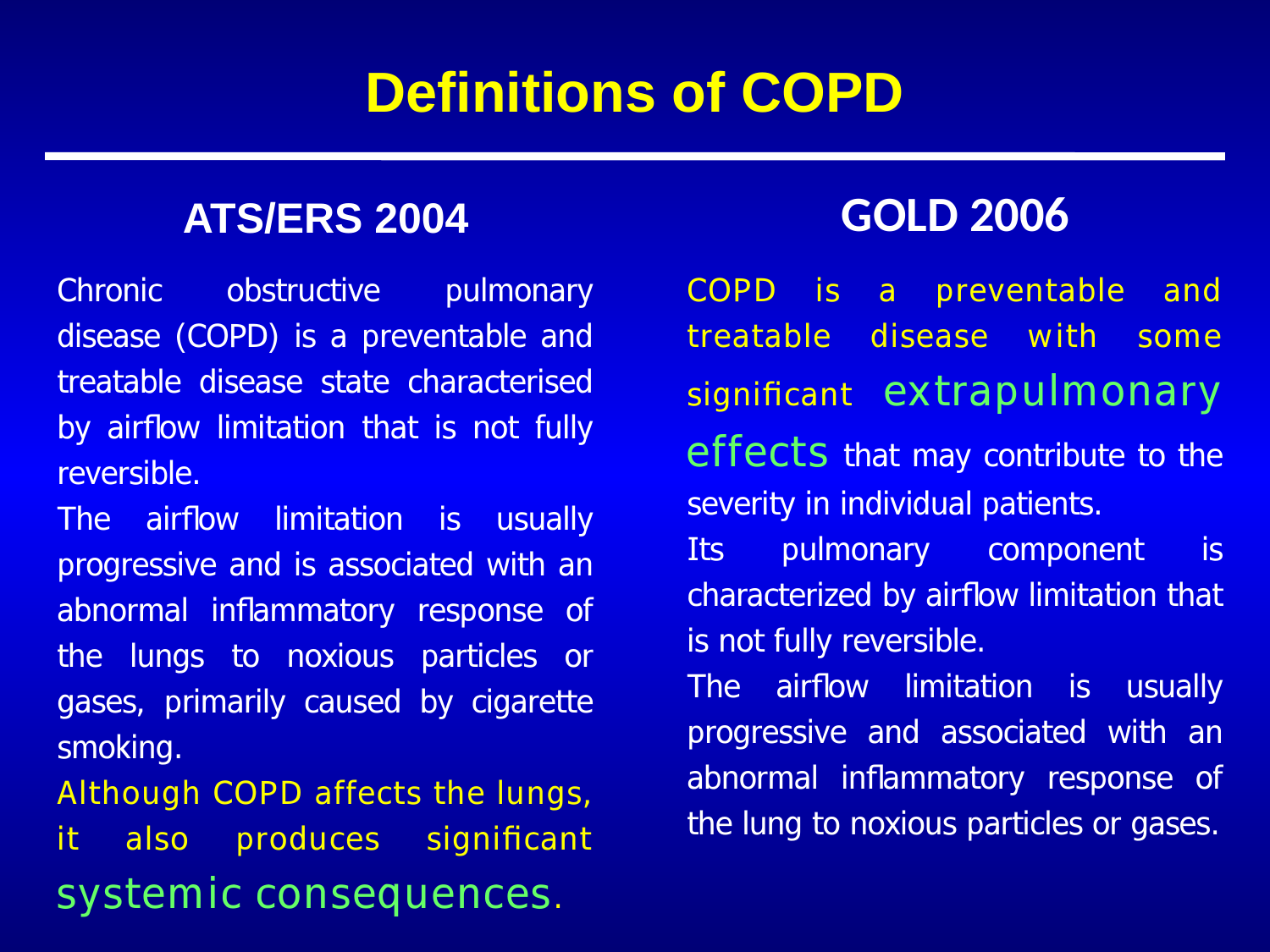

Definitions of COPD

ATS/ERS 2004
GOLD 2006
Chronic obstructive pulmonary disease (COPD) is a preventable and treatable disease state characterised by airflow limitation that is not fully reversible.
The airflow limitation is usually progressive and is associated with an abnormal inflammatory response of the lungs to noxious particles or gases, primarily caused by cigarette smoking.
Although COPD affects the lungs, it also produces significant systemic consequences.

COPD is a preventable and treatable disease with some significant extrapulmonary effects that may contribute to the severity in individual patients.
Its pulmonary component is characterized by airflow limitation that is not fully reversible.
The airflow limitation is usually progressive and associated with an abnormal inflammatory response of the lung to noxious particles or gases.